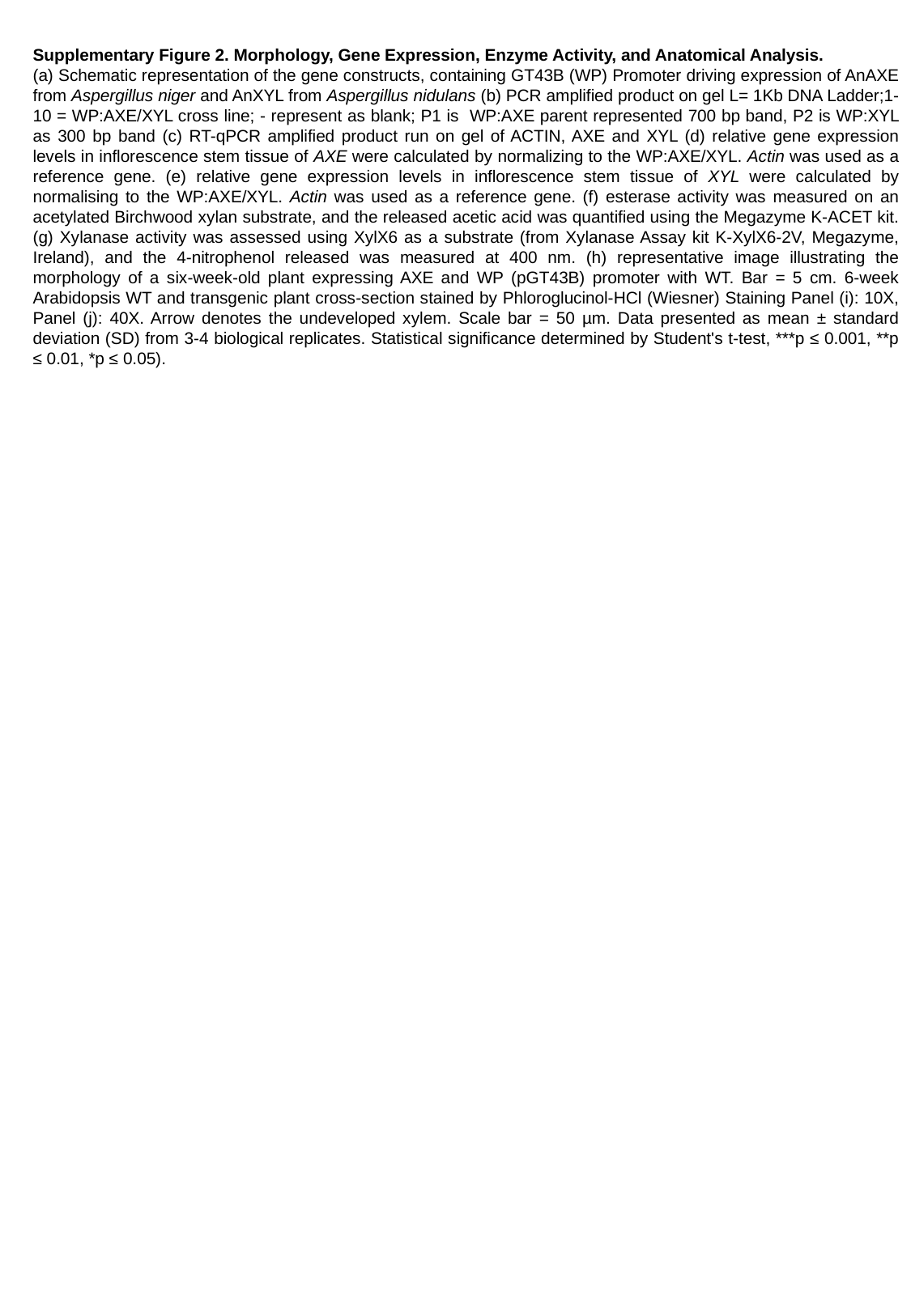

Supplementary Figure 2. Morphology, Gene Expression, Enzyme Activity, and Anatomical Analysis.
(a) Schematic representation of the gene constructs, containing GT43B (WP) Promoter driving expression of AnAXE from Aspergillus niger and AnXYL from Aspergillus nidulans (b) PCR amplified product on gel L= 1Kb DNA Ladder;1-10 = WP:AXE/XYL cross line; - represent as blank; P1 is  WP:AXE parent represented 700 bp band, P2 is WP:XYL as 300 bp band (c) RT-qPCR amplified product run on gel of ACTIN, AXE and XYL (d) relative gene expression levels in inflorescence stem tissue of AXE were calculated by normalizing to the WP:AXE/XYL. Actin was used as a reference gene. (e) relative gene expression levels in inflorescence stem tissue of XYL were calculated by normalising to the WP:AXE/XYL. Actin was used as a reference gene. (f) esterase activity was measured on an acetylated Birchwood xylan substrate, and the released acetic acid was quantified using the Megazyme K-ACET kit. (g) Xylanase activity was assessed using XylX6 as a substrate (from Xylanase Assay kit K-XylX6-2V, Megazyme, Ireland), and the 4-nitrophenol released was measured at 400 nm. (h) representative image illustrating the morphology of a six-week-old plant expressing AXE and WP (pGT43B) promoter with WT. Bar = 5 cm. 6-week Arabidopsis WT and transgenic plant cross-section stained by Phloroglucinol-HCl (Wiesner) Staining Panel (i): 10X, Panel (j): 40X. Arrow denotes the undeveloped xylem. Scale bar = 50 µm. Data presented as mean ± standard deviation (SD) from 3-4 biological replicates. Statistical significance determined by Student's t-test, ***p ≤ 0.001, **p ≤ 0.01, *p ≤ 0.05).